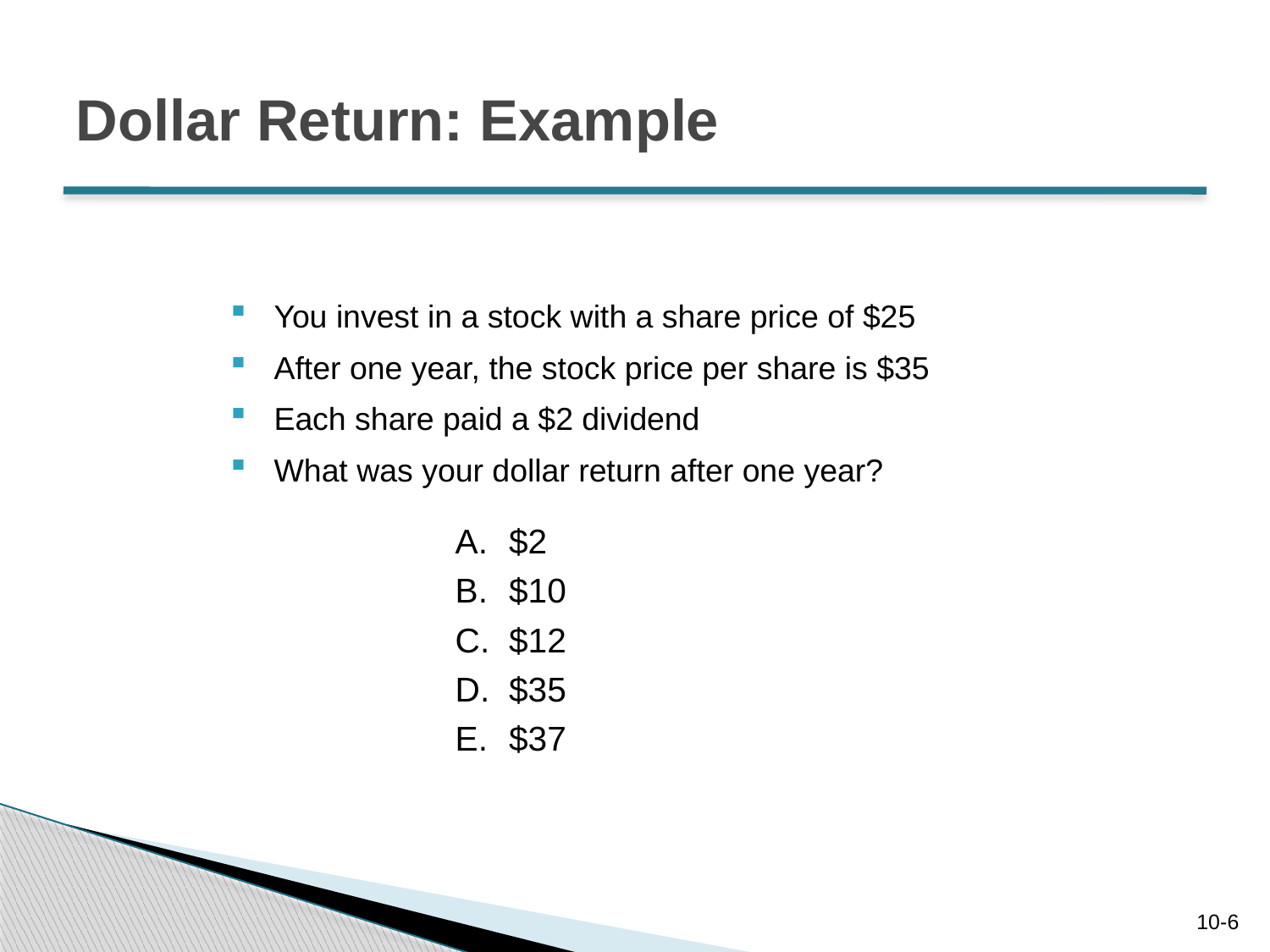

# Dollar Return: Example
You invest in a stock with a share price of $25
After one year, the stock price per share is $35
Each share paid a $2 dividend
What was your dollar return after one year?
$2
$10
$12
$35
$37
10-6